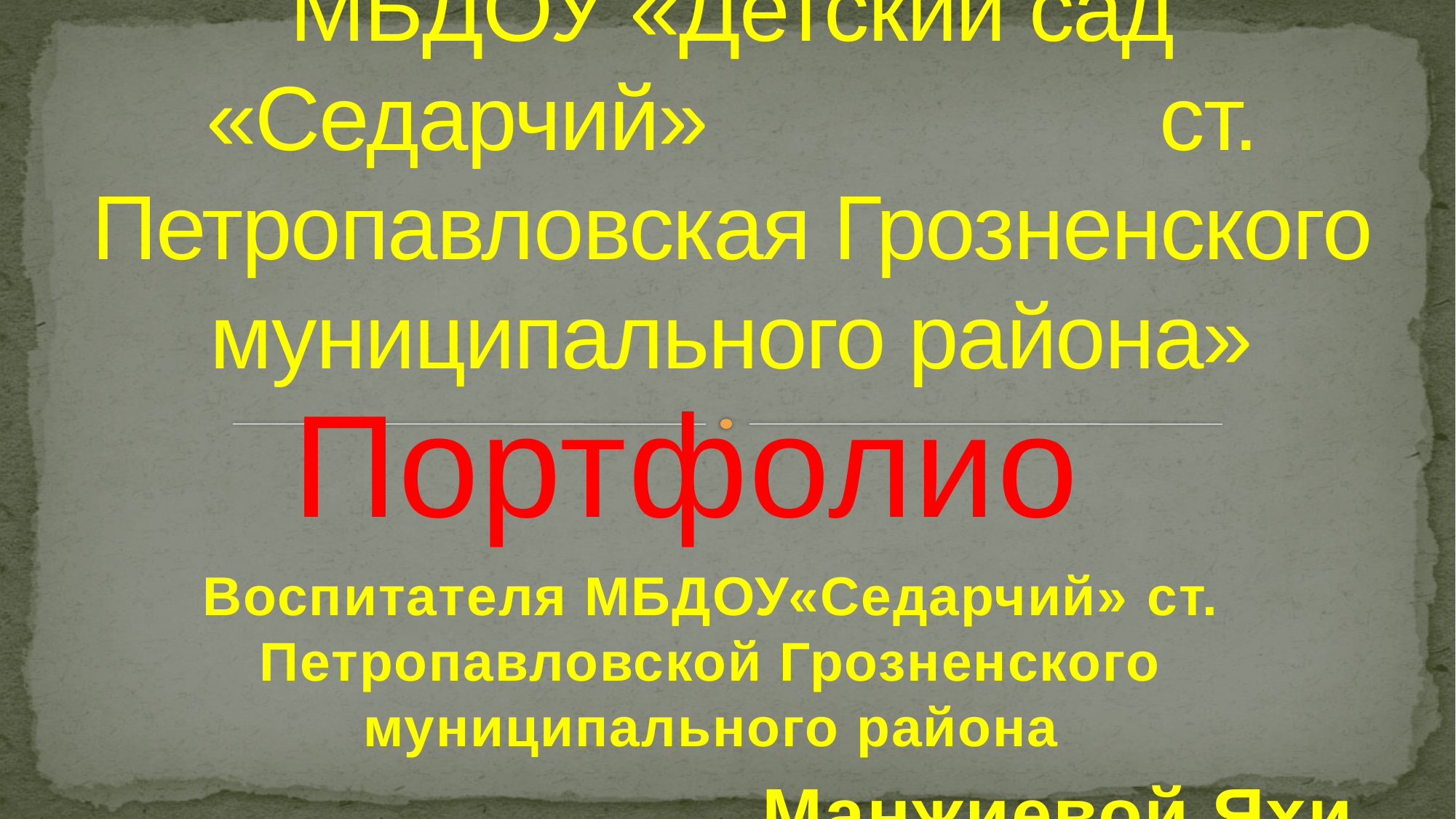

# МБДОУ «Детский сад «Седарчий»                   ст. Петропавловская Грозненского муниципального района»
Портфолио
Воспитателя МБДОУ«Седарчий» ст. Петропавловской Грозненского муниципального района
                     Манжиевой Яхи Хадиевны